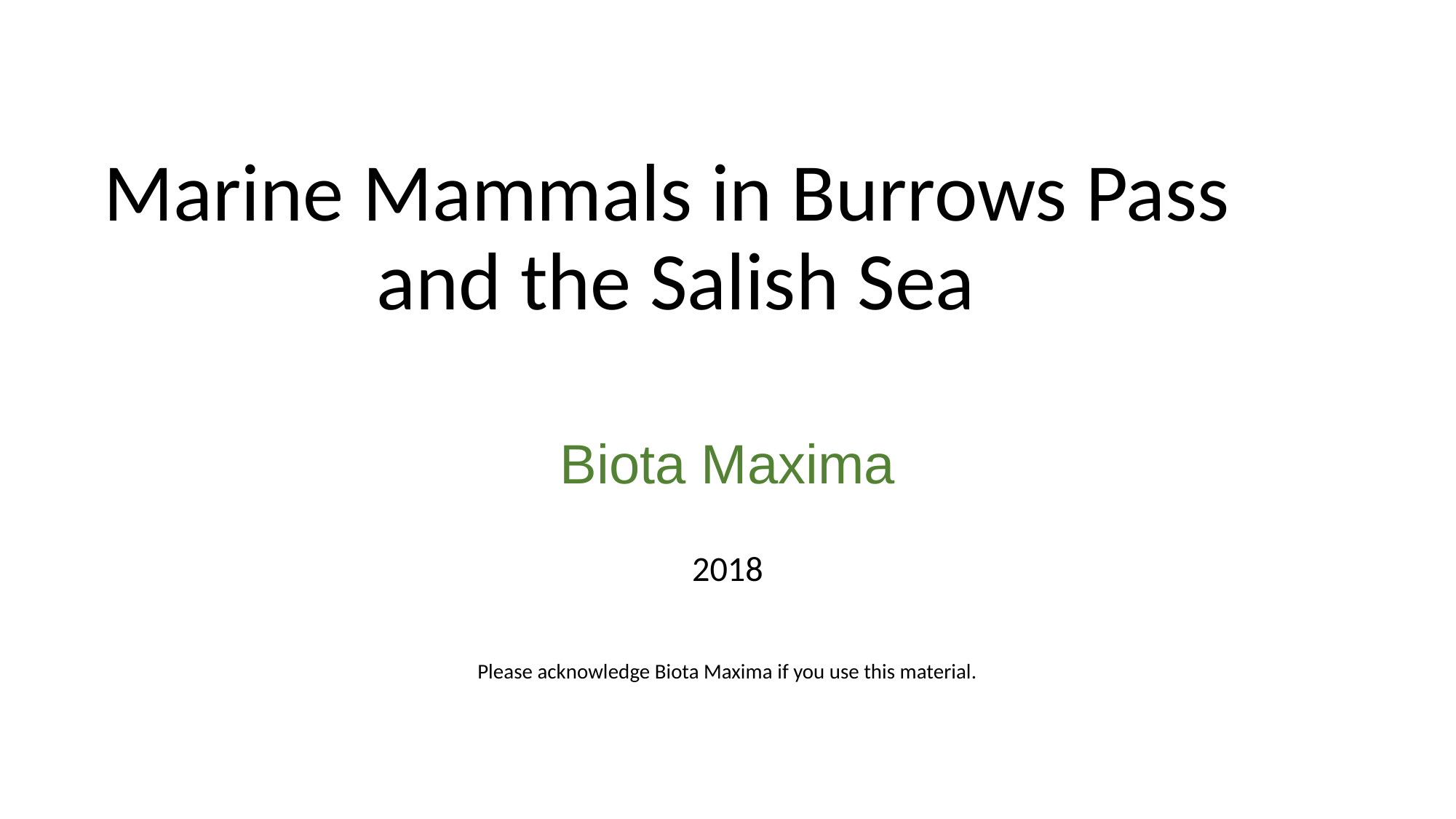

# Marine Mammals in Burrows Pass and the Salish Sea
Biota Maxima

2018

Please acknowledge Biota Maxima if you use this material.